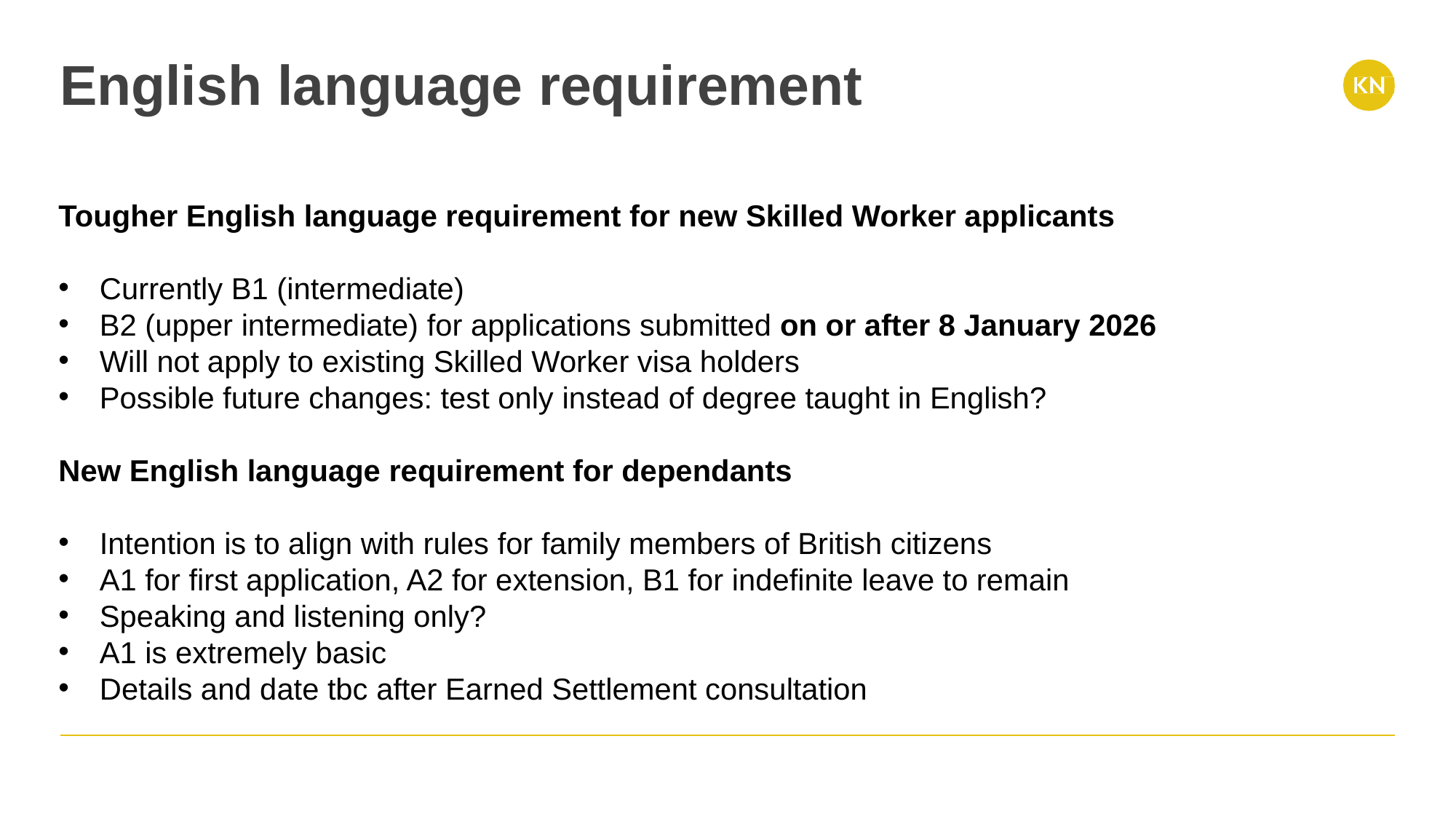

# English language requirement

Tougher English language requirement for new Skilled Worker applicants

Currently B1 (intermediate)
B2 (upper intermediate) for applications submitted on or after 8 January 2026
Will not apply to existing Skilled Worker visa holders
Possible future changes: test only instead of degree taught in English?

New English language requirement for dependants

Intention is to align with rules for family members of British citizens
A1 for first application, A2 for extension, B1 for indefinite leave to remain
Speaking and listening only?
A1 is extremely basic
Details and date tbc after Earned Settlement consultation